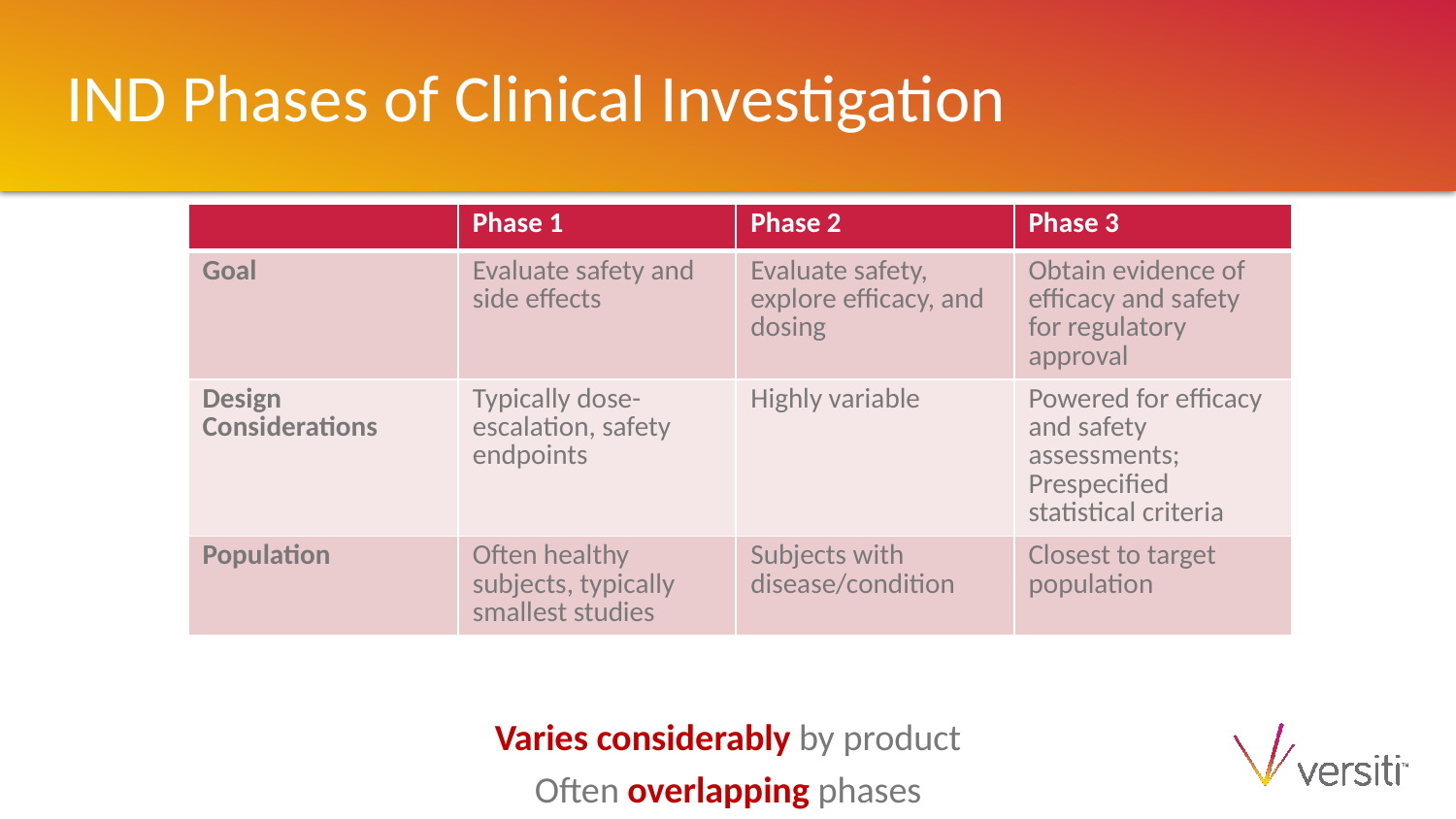

# IND Phases of Clinical Investigation
|  | Phase 1 | Phase 2 | Phase 3 |
| --- | --- | --- | --- |
| Goal | Evaluate safety and side effects | Evaluate safety, explore efficacy, and dosing | Obtain evidence of efficacy and safety for regulatory approval |
| Design Considerations | Typically dose-escalation, safety endpoints | Highly variable | Powered for efficacy and safety assessments; Prespecified statistical criteria |
| Population | Often healthy subjects, typically smallest studies | Subjects with disease/condition | Closest to target population |
Varies considerably by product
Often overlapping phases